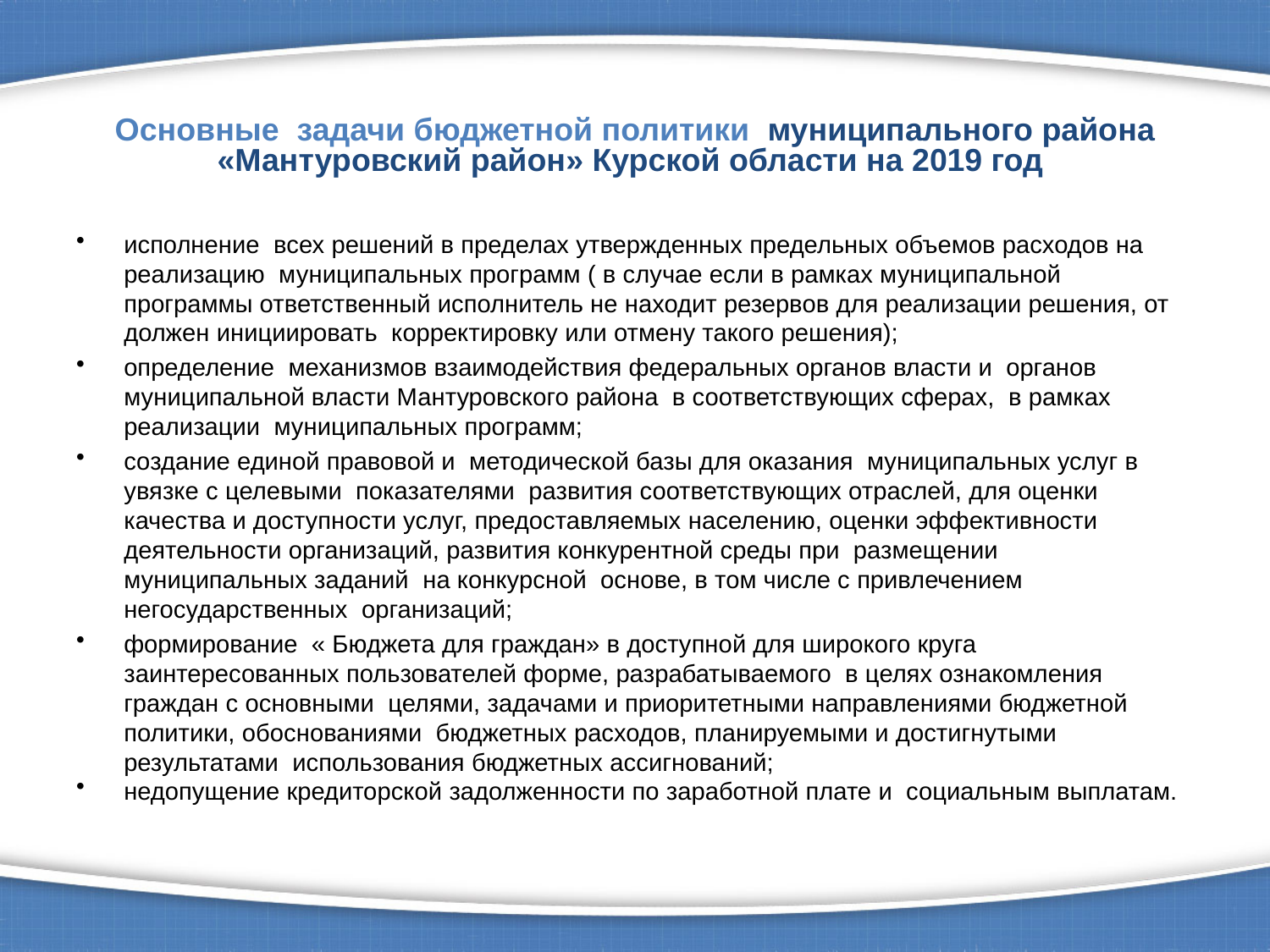

# Основные  задачи бюджетной политики  муниципального района «Мантуровский район» Курской области на 2019 год
исполнение  всех решений в пределах утвержденных предельных объемов расходов на реализацию  муниципальных программ ( в случае если в рамках муниципальной   программы ответственный исполнитель не находит резервов для реализации решения, от должен инициировать  корректировку или отмену такого решения);
определение  механизмов взаимодействия федеральных органов власти и  органов  муниципальной власти Мантуровского района  в соответствующих сферах,  в рамках  реализации  муниципальных программ;
создание единой правовой и  методической базы для оказания  муниципальных услуг в увязке с целевыми  показателями  развития соответствующих отраслей, для оценки качества и доступности услуг, предоставляемых населению, оценки эффективности деятельности организаций, развития конкурентной среды при  размещении  муниципальных заданий  на конкурсной  основе, в том числе с привлечением негосударственных  организаций;
формирование  « Бюджета для граждан» в доступной для широкого круга заинтересованных пользователей форме, разрабатываемого  в целях ознакомления  граждан с основными  целями, задачами и приоритетными направлениями бюджетной политики, обоснованиями  бюджетных расходов, планируемыми и достигнутыми результатами  использования бюджетных ассигнований;
недопущение кредиторской задолженности по заработной плате и  социальным выплатам.